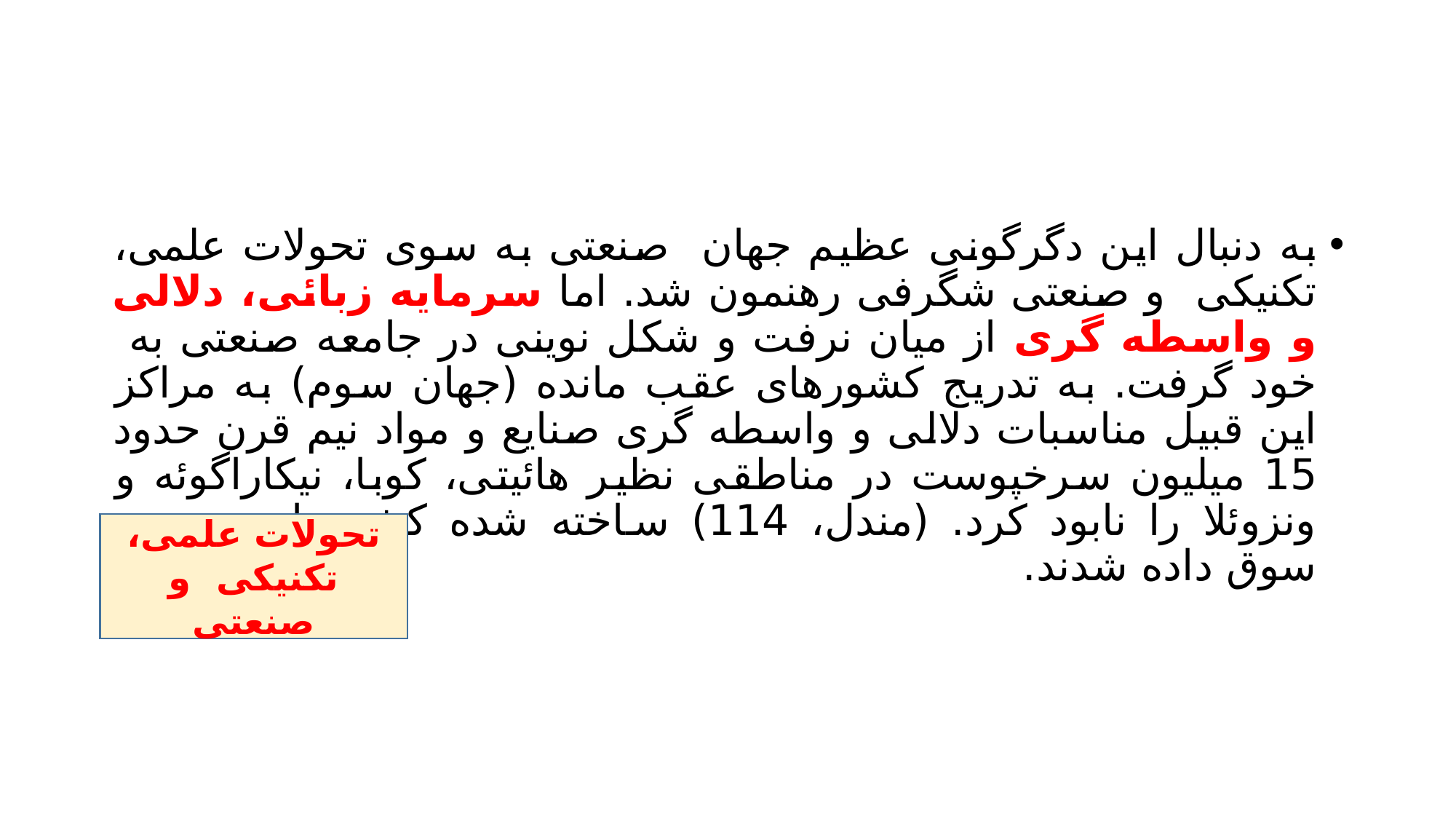

#
به دنبال این دگرگونی عظیم جهان  صنعتی به سوی تحولات علمی، تکنیکی  و صنعتی شگرفی رهنمون شد. اما سرمایه زبائی، دلالی و واسطه گری از میان نرفت و شکل نوینی در جامعه صنعتی به  خود گرفت. به تدریج کشورهای عقب مانده (جهان سوم) به مراکز این قبیل مناسبات دلالی و واسطه گری صنایع و مواد نیم قرن حدود 15 میلیون سرخپوست در مناطقی نظیر هائیتی، کوبا، نیکاراگوئه و ونزوئلا را نابود کرد. (مندل، 114) ساخته شده کشورهای صنعتی سوق داده شدند.
تحولات علمی، تکنیکی  و صنعتی